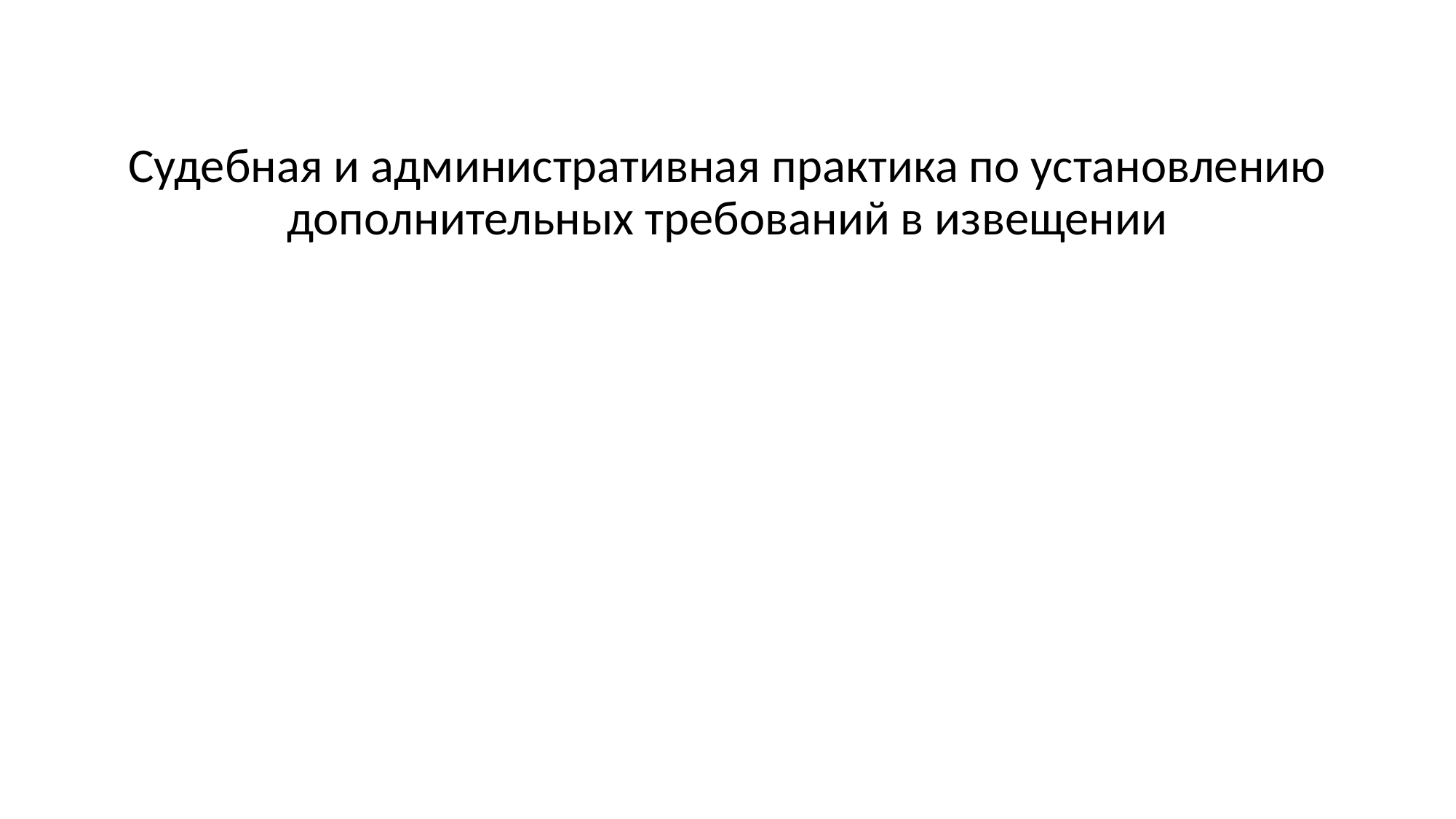

# Судебная и административная практика по установлению дополнительных требований в извещении